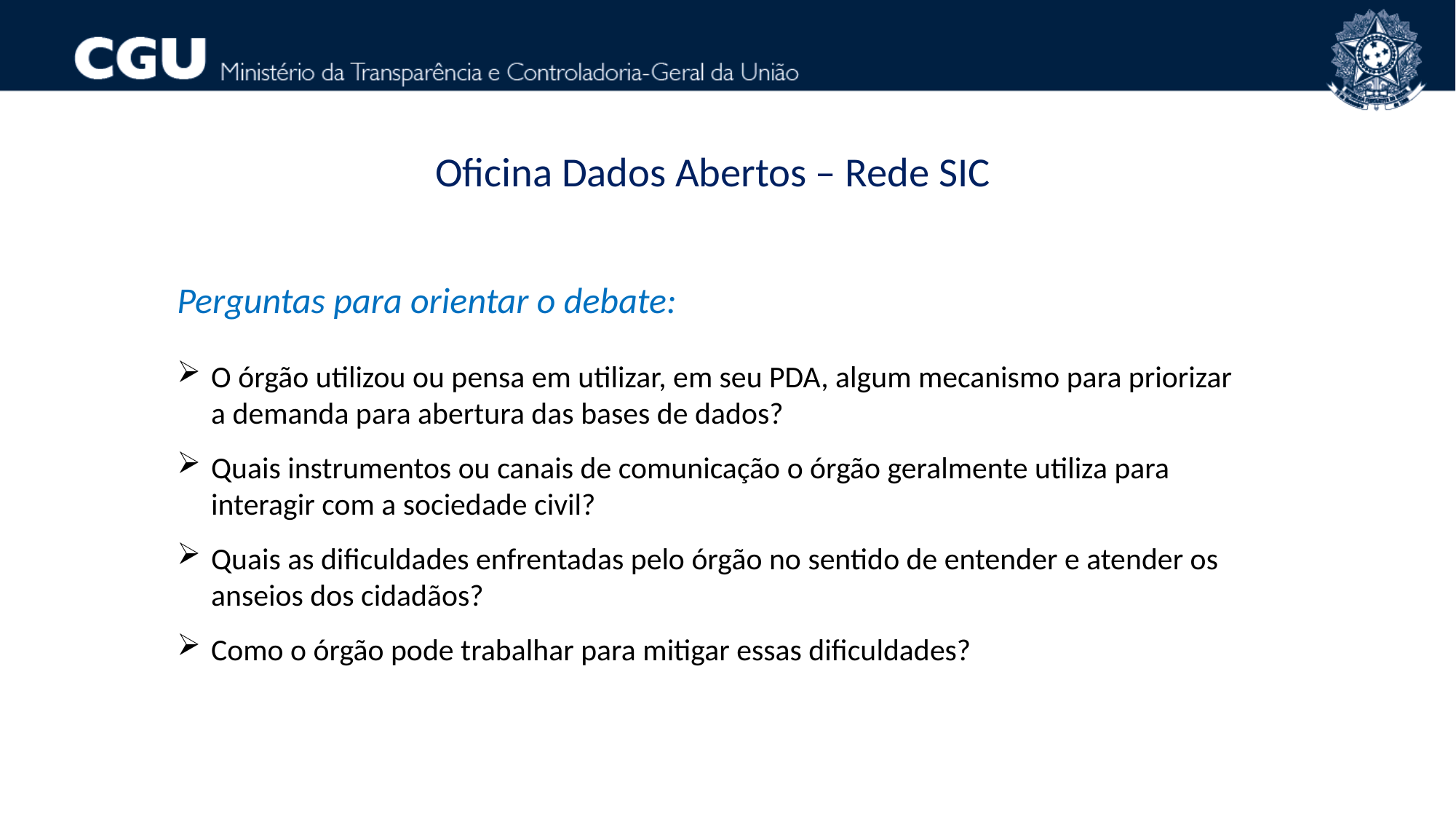

Oficina Dados Abertos – Rede SIC
Perguntas para orientar o debate:

O órgão utilizou ou pensa em utilizar, em seu PDA, algum mecanismo para priorizar a demanda para abertura das bases de dados?
Quais instrumentos ou canais de comunicação o órgão geralmente utiliza para interagir com a sociedade civil?
Quais as dificuldades enfrentadas pelo órgão no sentido de entender e atender os anseios dos cidadãos?
Como o órgão pode trabalhar para mitigar essas dificuldades?